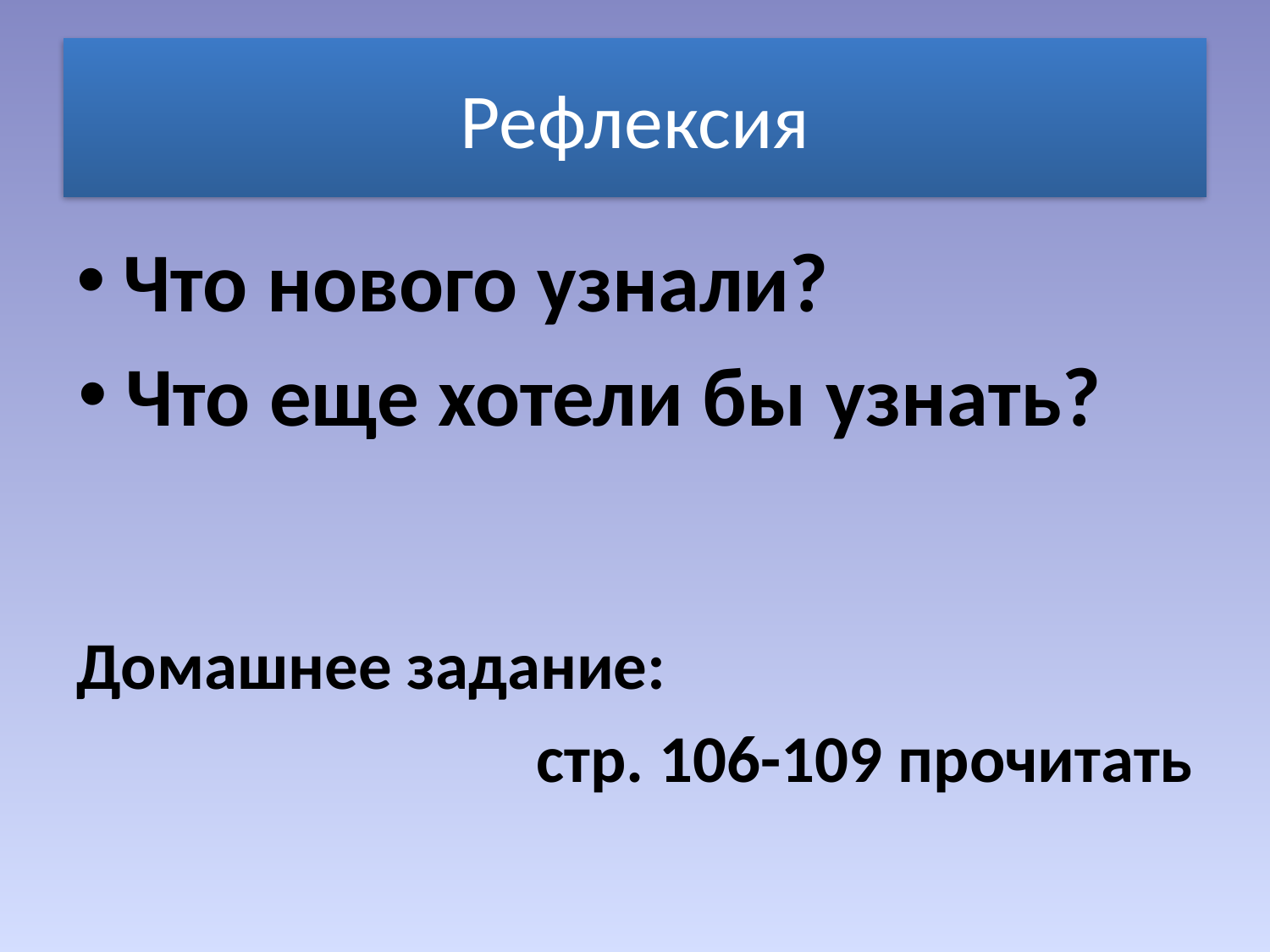

# Рефлексия
Что нового узнали?

Что еще хотели бы узнать?
Домашнее задание:
стр. 106-109 прочитать